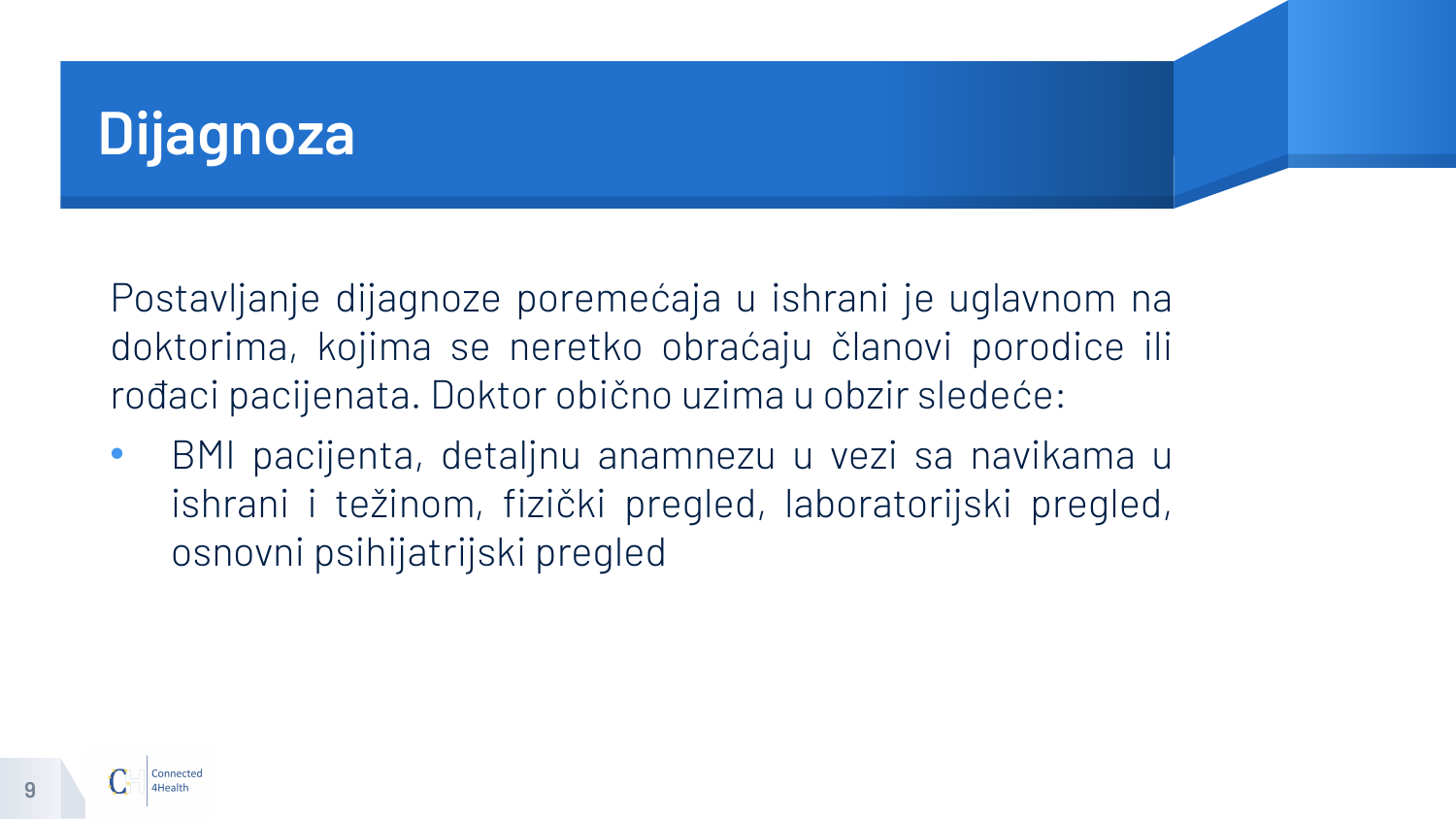

# Dijagnoza
Postavljanje dijagnoze poremećaja u ishrani je uglavnom na doktorima, kojima se neretko obraćaju članovi porodice ili rođaci pacijenata. Doktor obično uzima u obzir sledeće:
BMI pacijenta, detaljnu anamnezu u vezi sa navikama u ishrani i težinom, fizički pregled, laboratorijski pregled, osnovni psihijatrijski pregled

9